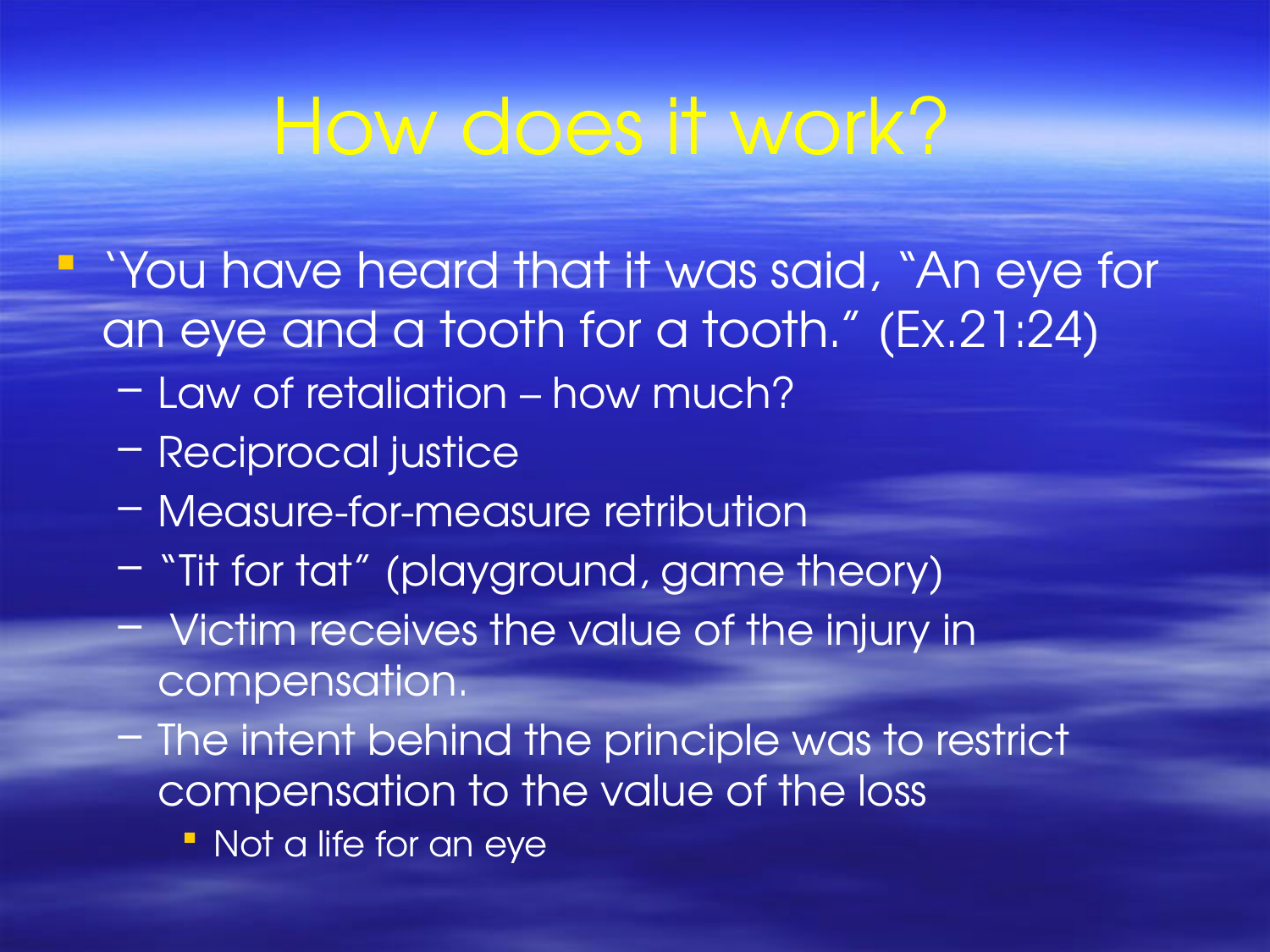

# How does it work?
‘You have heard that it was said, “An eye for an eye and a tooth for a tooth.” (Ex.21:24)
Law of retaliation – how much?
Reciprocal justice
Measure-for-measure retribution
“Tit for tat” (playground, game theory)
 Victim receives the value of the injury in compensation.
The intent behind the principle was to restrict compensation to the value of the loss
Not a life for an eye